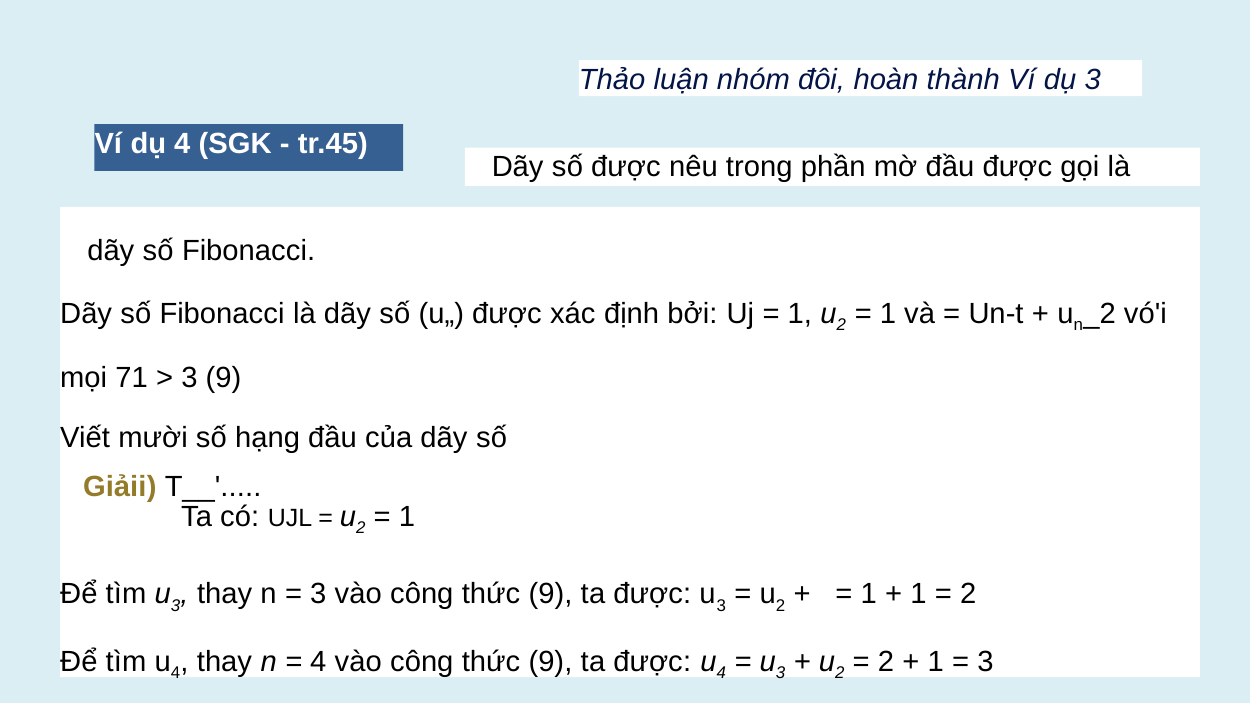

Thảo luận nhóm đôi, hoàn thành Ví dụ 3
Ví dụ 4 (SGK - tr.45)
Dãy số được nêu trong phần mờ đầu được gọi là
dãy số Fibonacci.
Dãy số Fibonacci là dãy số (u„) được xác định bởi: Uj = 1, u2 = 1 và = Un-t + un_2 vó'i mọi 71 > 3 (9)
Viết mười số hạng đầu của dãy số
Giảii) T__'.....
Ta có: Ujl = u2 = 1
Để tìm u3, thay n = 3 vào công thức (9), ta được: u3 = u2 +   = 1 + 1 = 2
Để tìm u4, thay n = 4 vào công thức (9), ta được: u4 = u3 + u2 = 2 + 1 = 3
Cứ như thế, ta tìm được mười số hạng đầu của dây số: 1,1,2,3,5,8; 13,21,34,55.